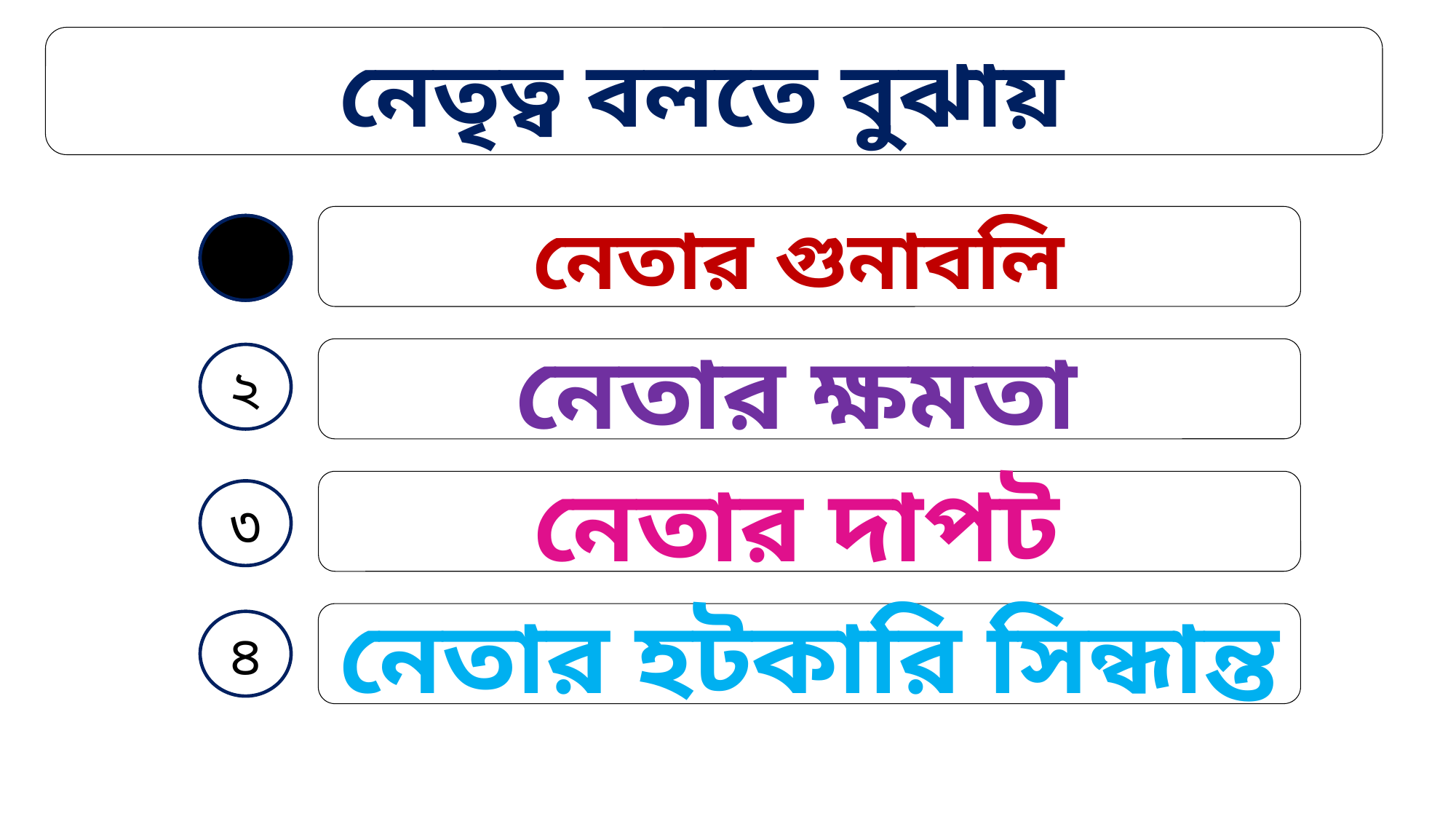

নেতৃত্ব বলতে বুঝায়
নেতার গুনাবলি
১

নেতার ক্ষমতা
২
নেতার দাপট
৩
নেতার হটকারি সিন্ধান্ত
৪